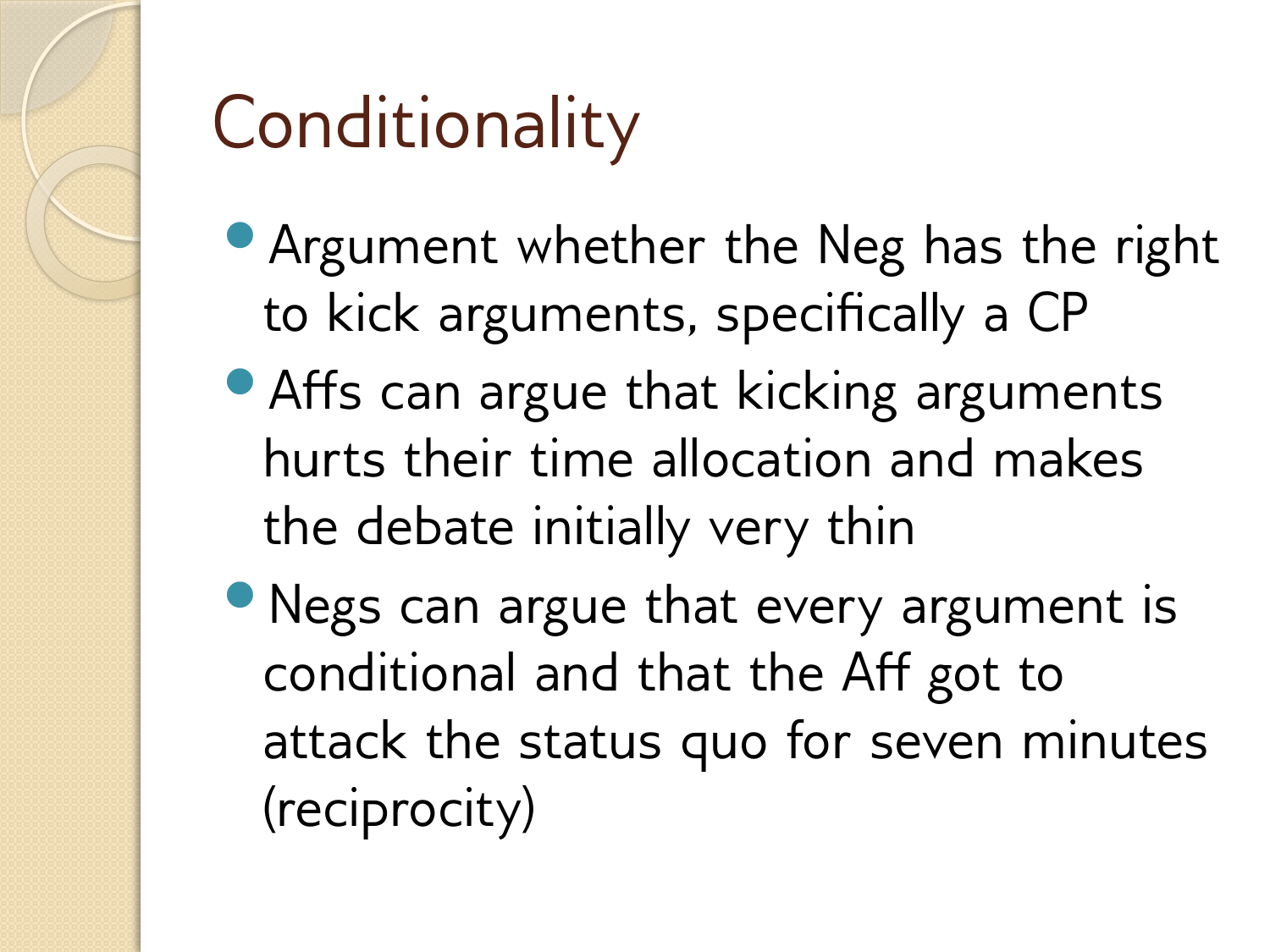

# Conditionality
Argument whether the Neg has the right to kick arguments, specifically a CP
Affs can argue that kicking arguments hurts their time allocation and makes the debate initially very thin
Negs can argue that every argument is conditional and that the Aff got to attack the status quo for seven minutes (reciprocity)